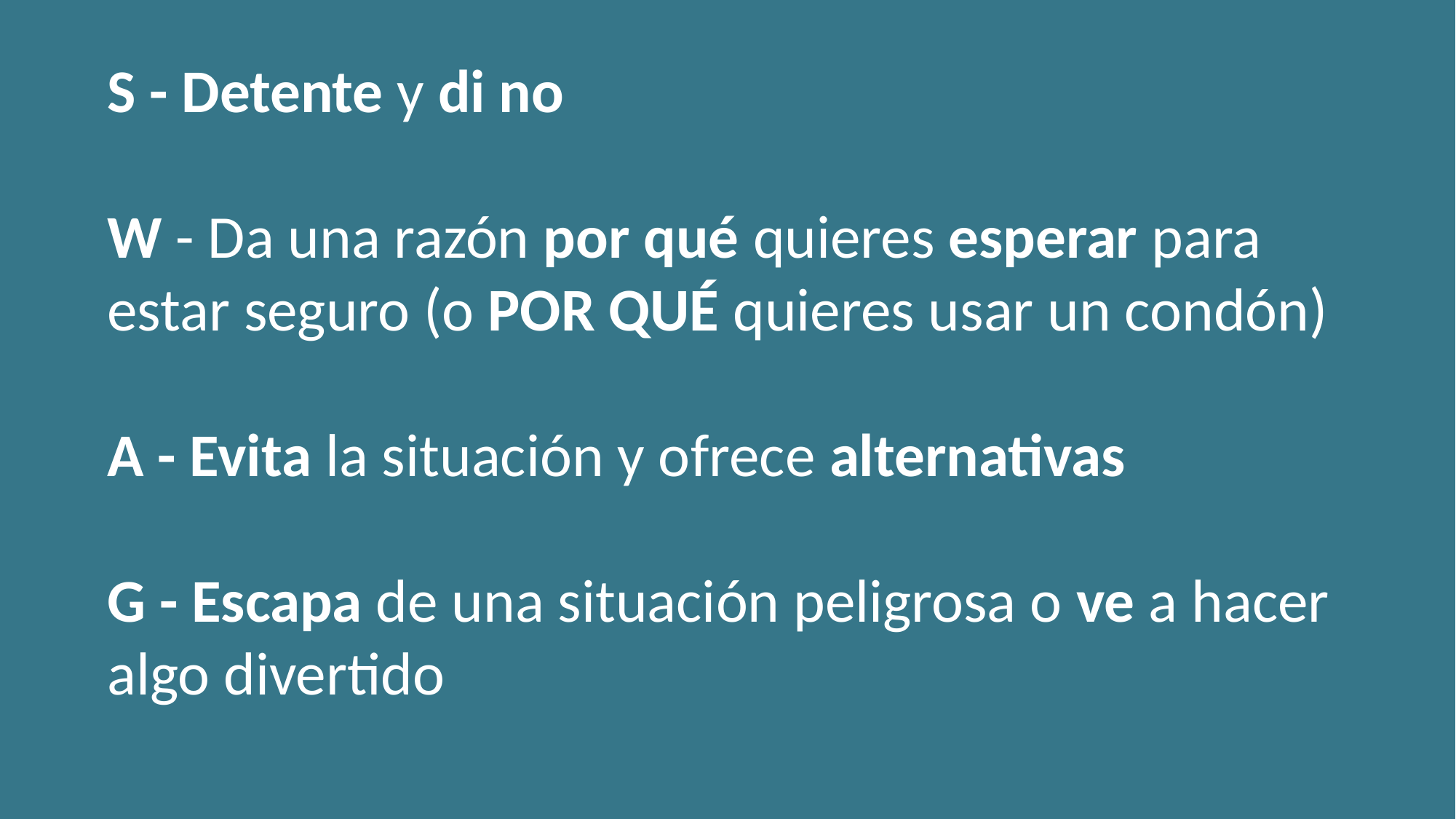

S - Detente y di no

W - Da una razón por qué quieres esperar para estar seguro (o POR QUÉ quieres usar un condón)

A - Evita la situación y ofrece alternativas

G - Escapa de una situación peligrosa o ve a hacer algo divertido